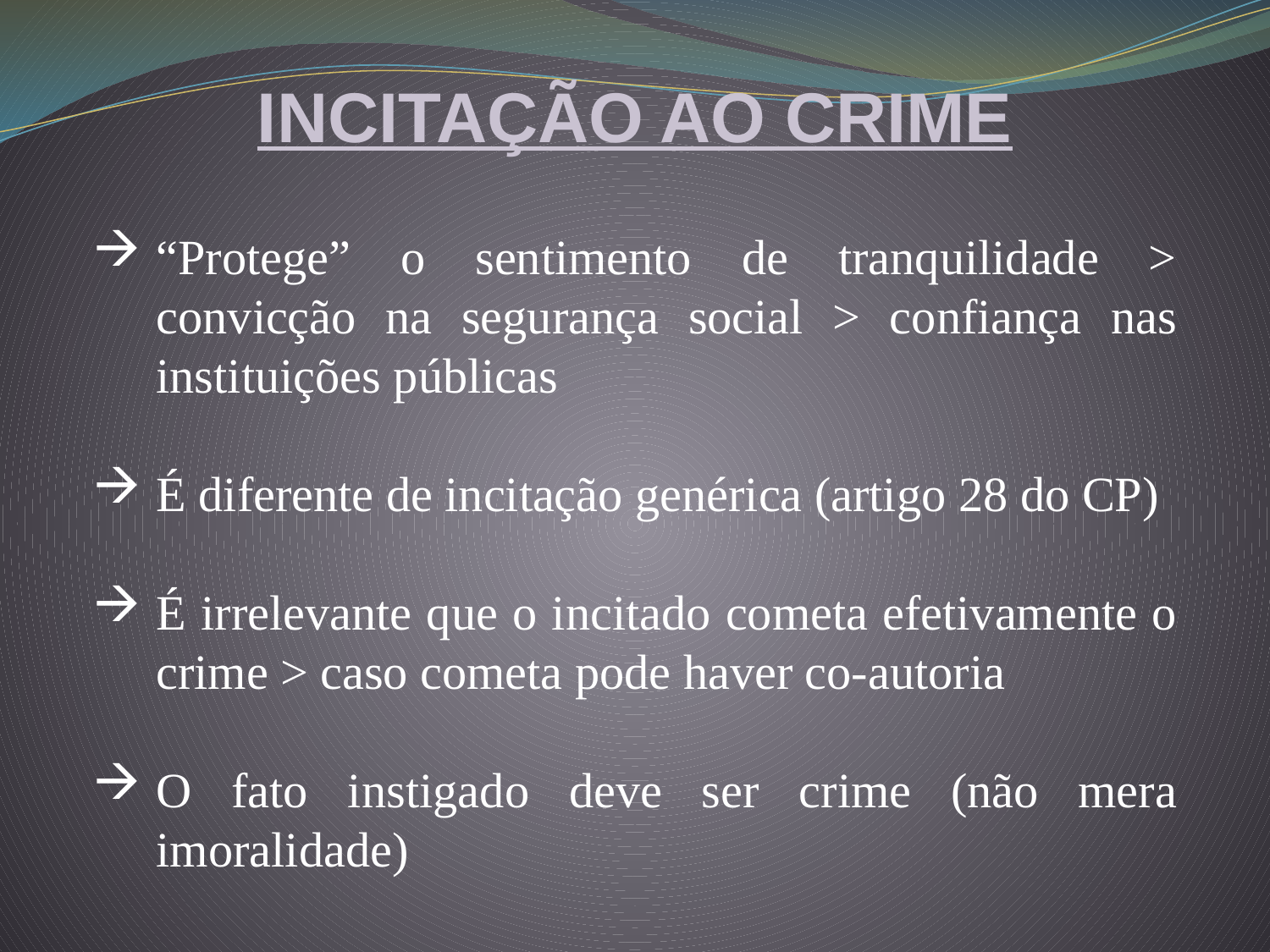

INCITAÇÃO AO CRIME

“Protege” o sentimento de tranquilidade > convicção na segurança social > confiança nas instituições públicas

É diferente de incitação genérica (artigo 28 do CP)

É irrelevante que o incitado cometa efetivamente o crime > caso cometa pode haver co-autoria

O fato instigado deve ser crime (não mera imoralidade)